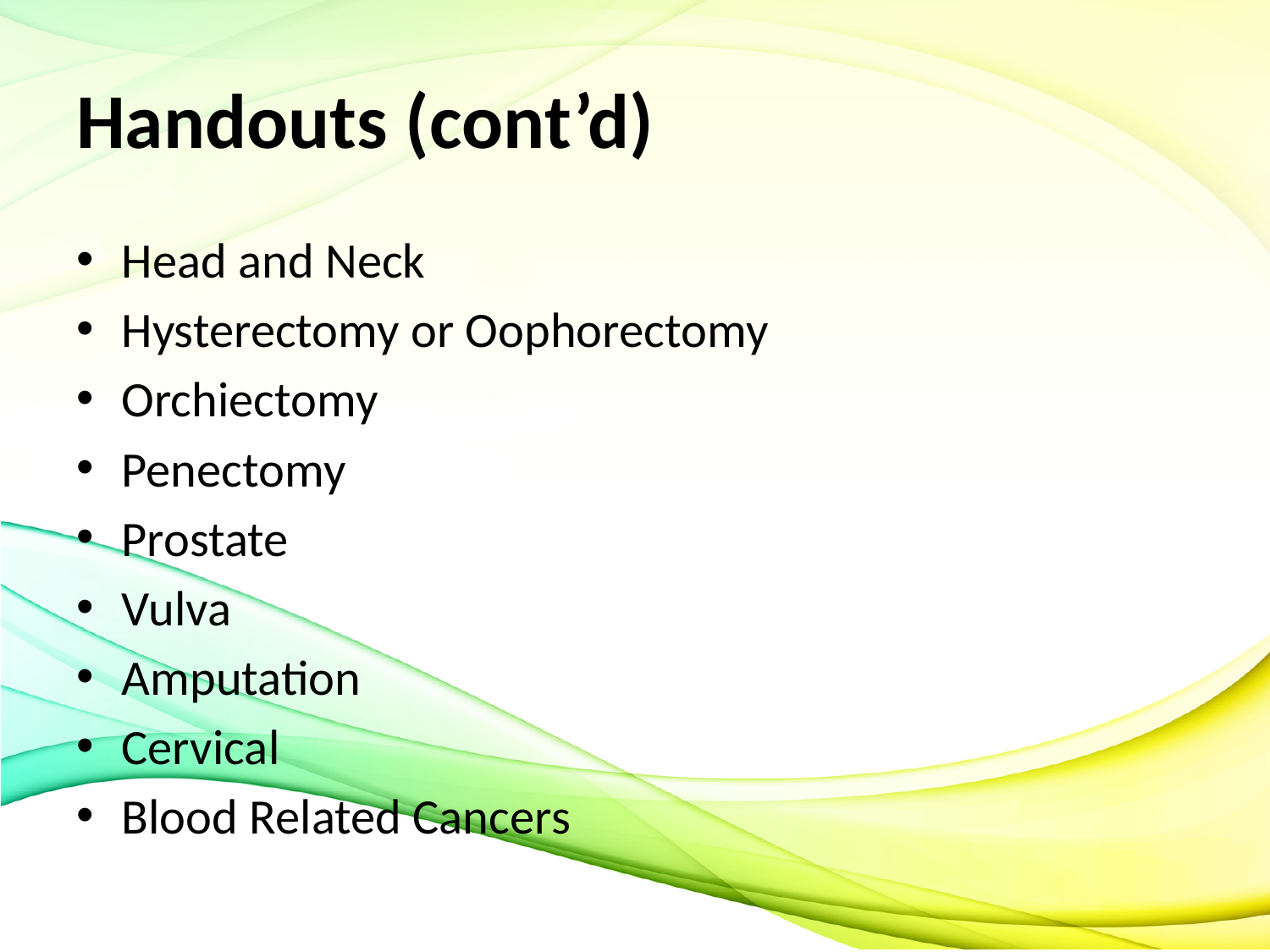

# Handouts (cont’d)
Head and Neck
Hysterectomy or Oophorectomy
Orchiectomy
Penectomy
Prostate
Vulva
Amputation
Cervical
Blood Related Cancers